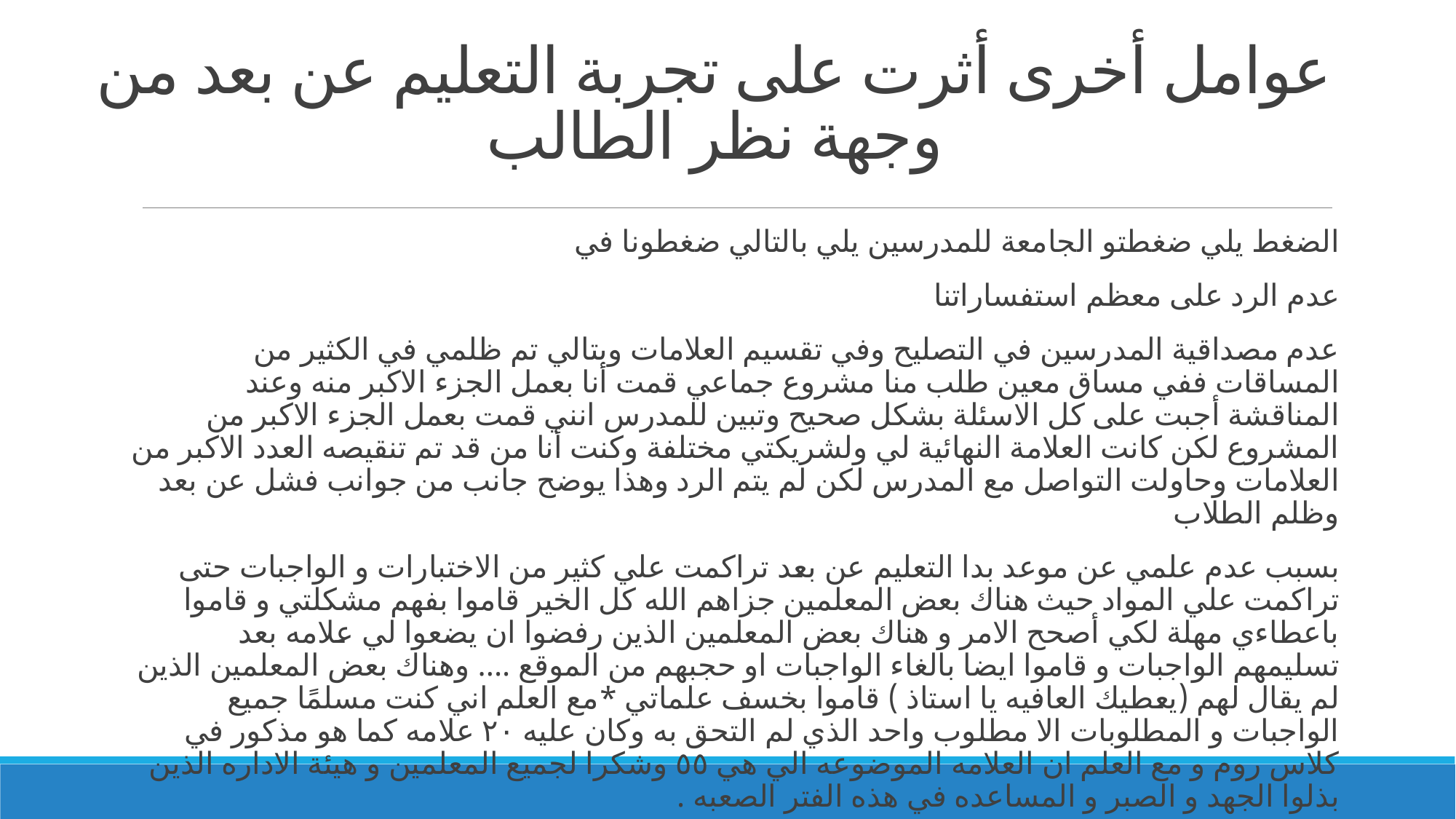

# عوامل أخرى أثرت على تجربة التعليم عن بعد من وجهة نظر الطالب
الضغط يلي ضغطتو الجامعة للمدرسين يلي بالتالي ضغطونا في
عدم الرد على معظم استفساراتنا
عدم مصداقية المدرسين في التصليح وفي تقسيم العلامات وبتالي تم ظلمي في الكثير من المساقات ففي مساق معين طلب منا مشروع جماعي قمت أنا بعمل الجزء الاكبر منه وعند المناقشة أجبت على كل الاسئلة بشكل صحيح وتبين للمدرس انني قمت بعمل الجزء الاكبر من المشروع لكن كانت العلامة النهائية لي ولشريكتي مختلفة وكنت أنا من قد تم تنقيصه العدد الاكبر من العلامات وحاولت التواصل مع المدرس لكن لم يتم الرد وهذا يوضح جانب من جوانب فشل عن بعد وظلم الطلاب
بسبب عدم علمي عن موعد بدا التعليم عن بعد تراكمت علي كثير من الاختبارات و الواجبات حتى تراكمت علي المواد حيث هناك بعض المعلمين جزاهم الله كل الخير قاموا بفهم مشكلتي و قاموا باعطاءي مهلة لكي أصحح الامر و هناك بعض المعلمين الذين رفضوا ان يضعوا لي علامه بعد تسليمهم الواجبات و قاموا ايضا بالغاء الواجبات او حجبهم من الموقع .... وهناك بعض المعلمين الذين لم يقال لهم (يعطيك العافيه يا استاذ ) قاموا بخسف علماتي *مع العلم اني كنت مسلمًا جميع الواجبات و المطلوبات الا مطلوب واحد الذي لم التحق به وكان عليه ٢٠ علامه كما هو مذكور في كلاس روم و مع العلم ان العلامه الموضوعه الي هي ٥٥ وشكرا لجميع المعلمين و هيئة الاداره الذين بذلوا الجهد و الصبر و المساعده في هذه الفتر الصعبه .